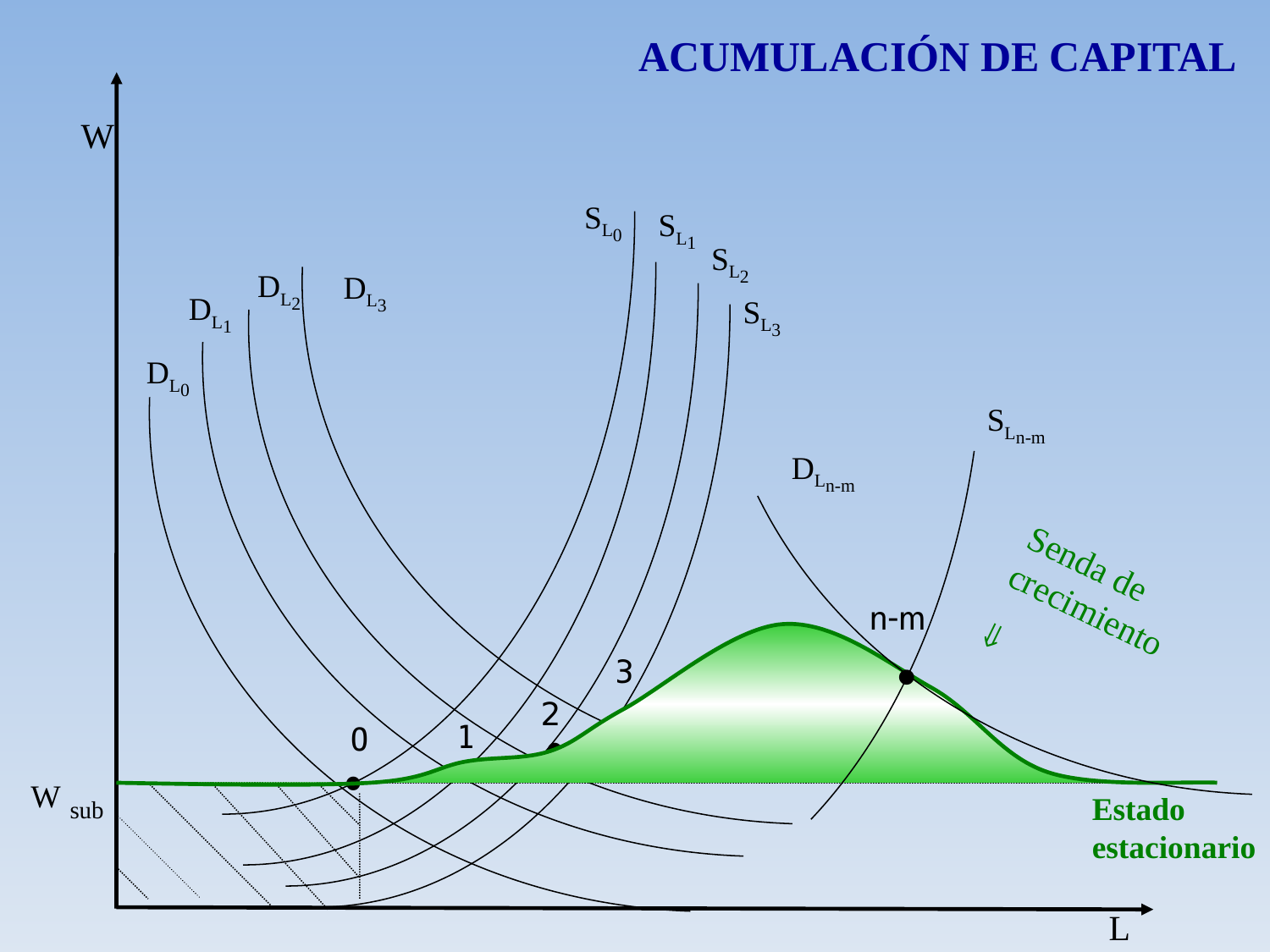

SL0

SL1

SL2

SL3

SLn-m

DLn-m

DL3

DL2

DL1

DL0
ACUMULACIÓN DE CAPITAL

 W

L

.
n-m
Senda de crecimiento
⇓
.
3

.
2
.
1
.
0
W sub

Estado estacionario